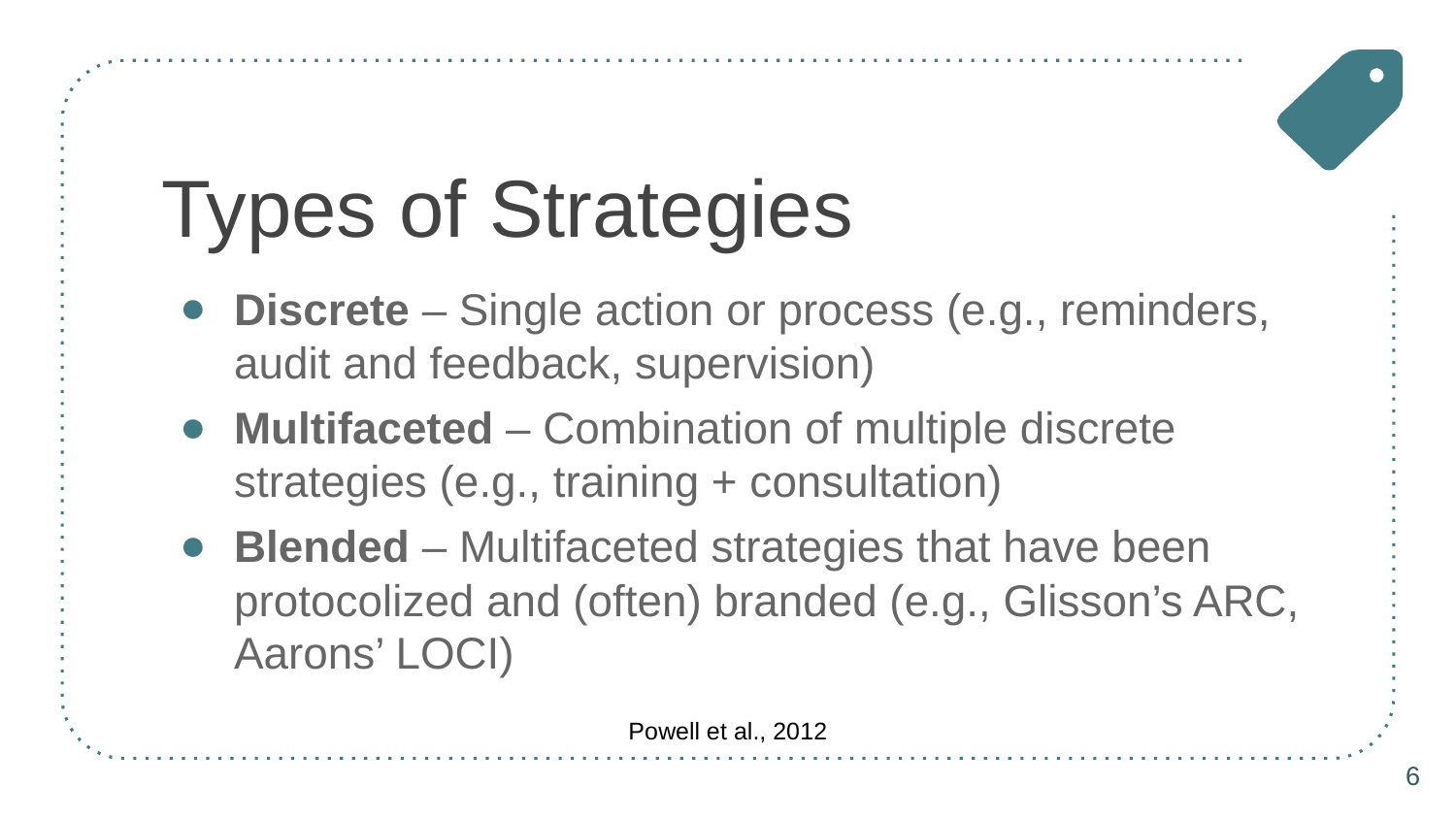

# Types of Strategies
Discrete – Single action or process (e.g., reminders, audit and feedback, supervision)
Multifaceted – Combination of multiple discrete strategies (e.g., training + consultation)
Blended – Multifaceted strategies that have been protocolized and (often) branded (e.g., Glisson’s ARC, Aarons’ LOCI)
Powell et al., 2012
6